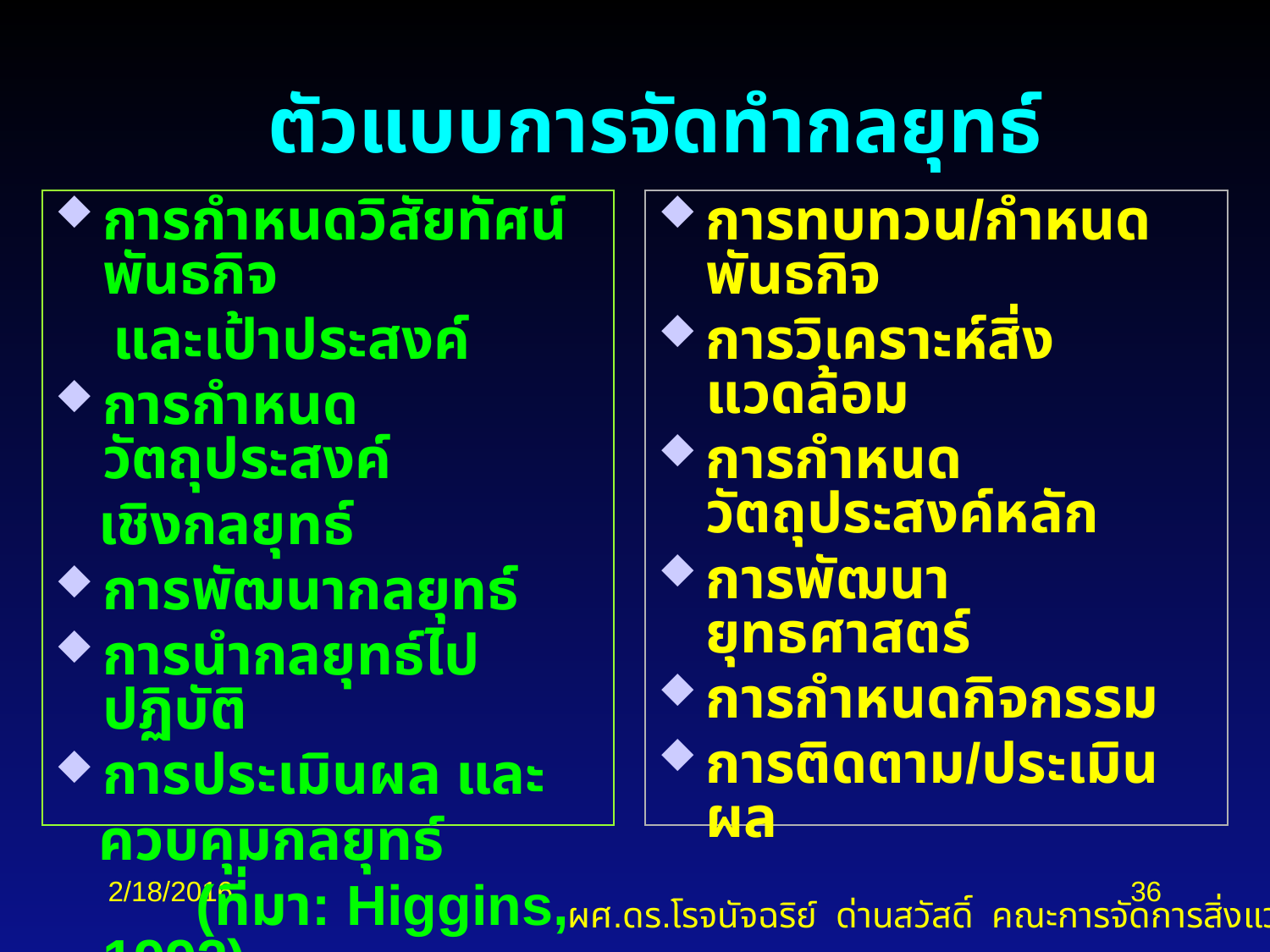

# ตัวแบบการจัดทำกลยุทธ์

การกำหนดวิสัยทัศน์ พันธกิจ
    และเป้าประสงค์
การกำหนดวัตถุประสงค์
   เชิงกลยุทธ์
การพัฒนากลยุทธ์
การนำกลยุทธ์ไปปฏิบัติ
การประเมินผล และ
   ควบคุมกลยุทธ์
         (ที่มา: Higgins, 1992)
การทบทวน/กำหนดพันธกิจ
การวิเคราะห์สิ่งแวดล้อม
การกำหนดวัตถุประสงค์หลัก
การพัฒนายุทธศาสตร์
การกำหนดกิจกรรม
การติดตาม/ประเมินผล

            (ที่มา: Knight, 2000)

2/18/2016
36
ผศ.ดร.โรจนัจฉริย์  ด่านสวัสดิ์  คณะการจัดการสิ่งแวดล้อม